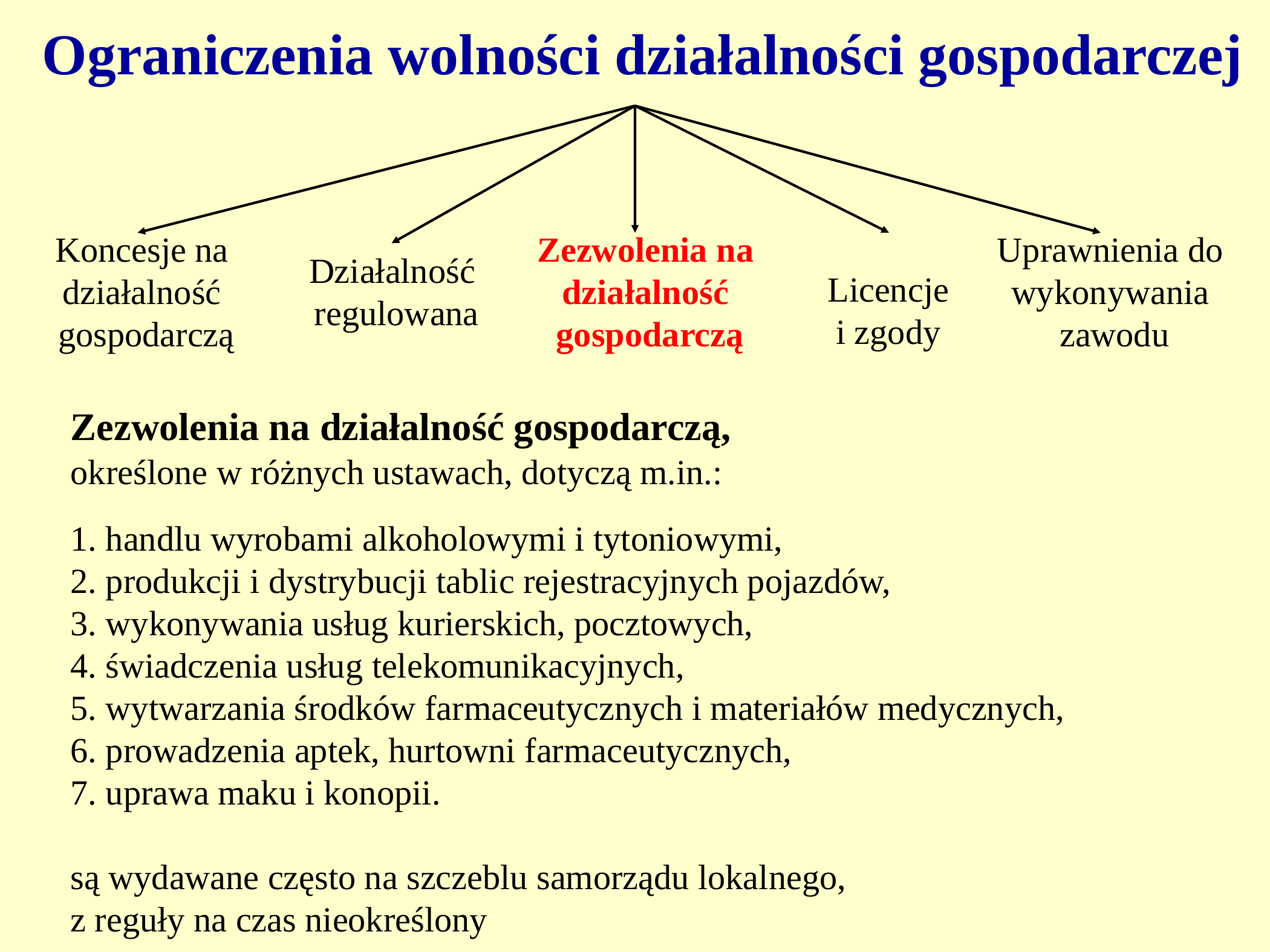

Ograniczenia wolności działalności gospodarczej

Koncesje na
działalność
gospodarczą

Działalność
regulowana

Zezwolenia na
działalność
gospodarczą

Licencje
i zgody

Uprawnienia do
wykonywania
zawodu
Zezwolenia na działalność gospodarczą,
określone w różnych ustawach, dotyczą m.in.:
1. handlu wyrobami alkoholowymi i tytoniowymi,
2. produkcji i dystrybucji tablic rejestracyjnych pojazdów,
3. wykonywania usług kurierskich, pocztowych,
4. świadczenia usług telekomunikacyjnych,
5. wytwarzania środków farmaceutycznych i materiałów medycznych,
6. prowadzenia aptek, hurtowni farmaceutycznych,
7. uprawa maku i konopii.

są wydawane często na szczeblu samorządu lokalnego,
z reguły na czas nieokreślony